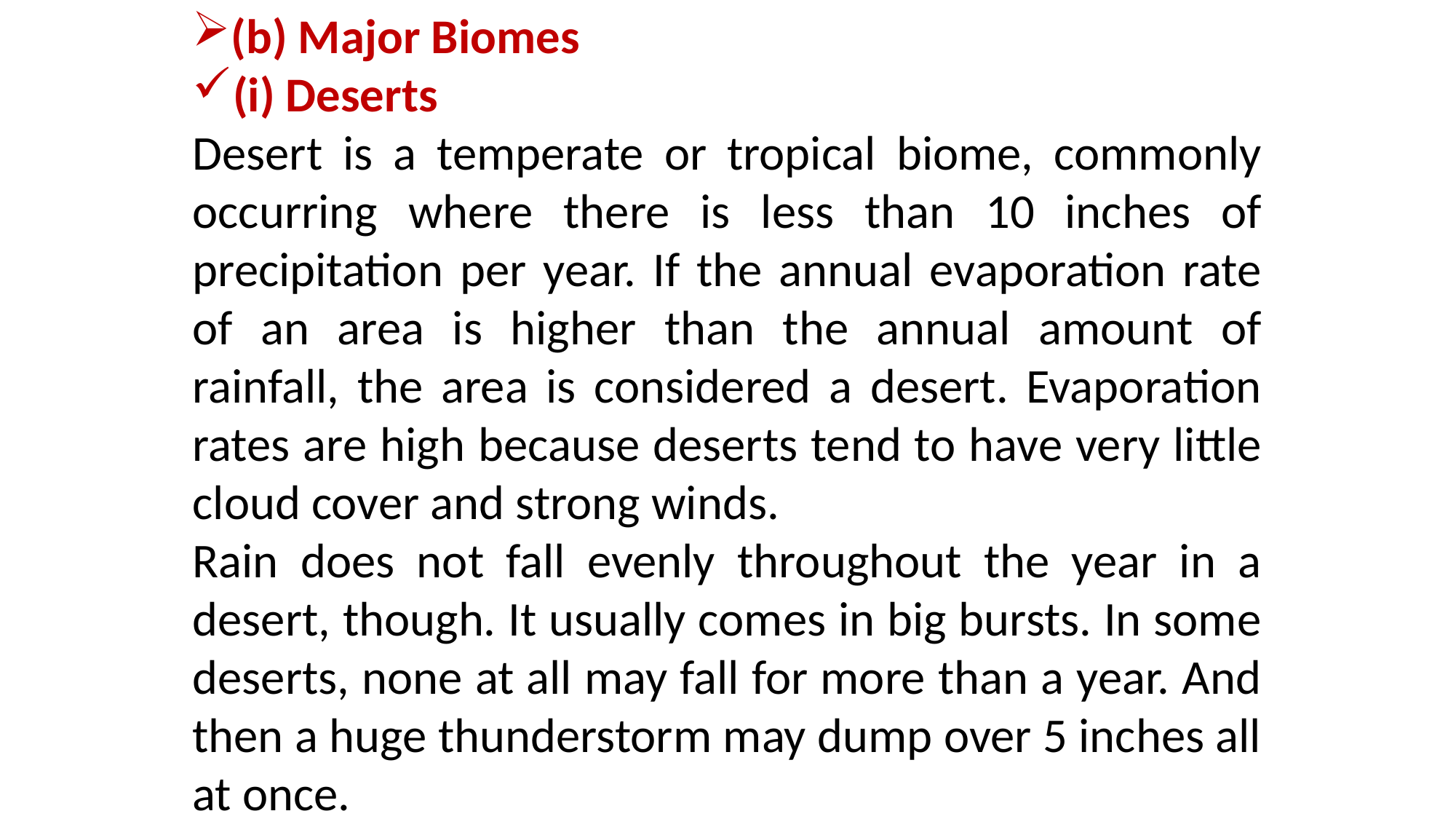

(b) Major Biomes
(i) Deserts
Desert is a temperate or tropical biome, commonly occurring where there is less than 10 inches of precipitation per year. If the annual evaporation rate of an area is higher than the annual amount of rainfall, the area is considered a desert. Evaporation rates are high because deserts tend to have very little cloud cover and strong winds.
Rain does not fall evenly throughout the year in a desert, though. It usually comes in big bursts. In some deserts, none at all may fall for more than a year. And then a huge thunderstorm may dump over 5 inches all at once.